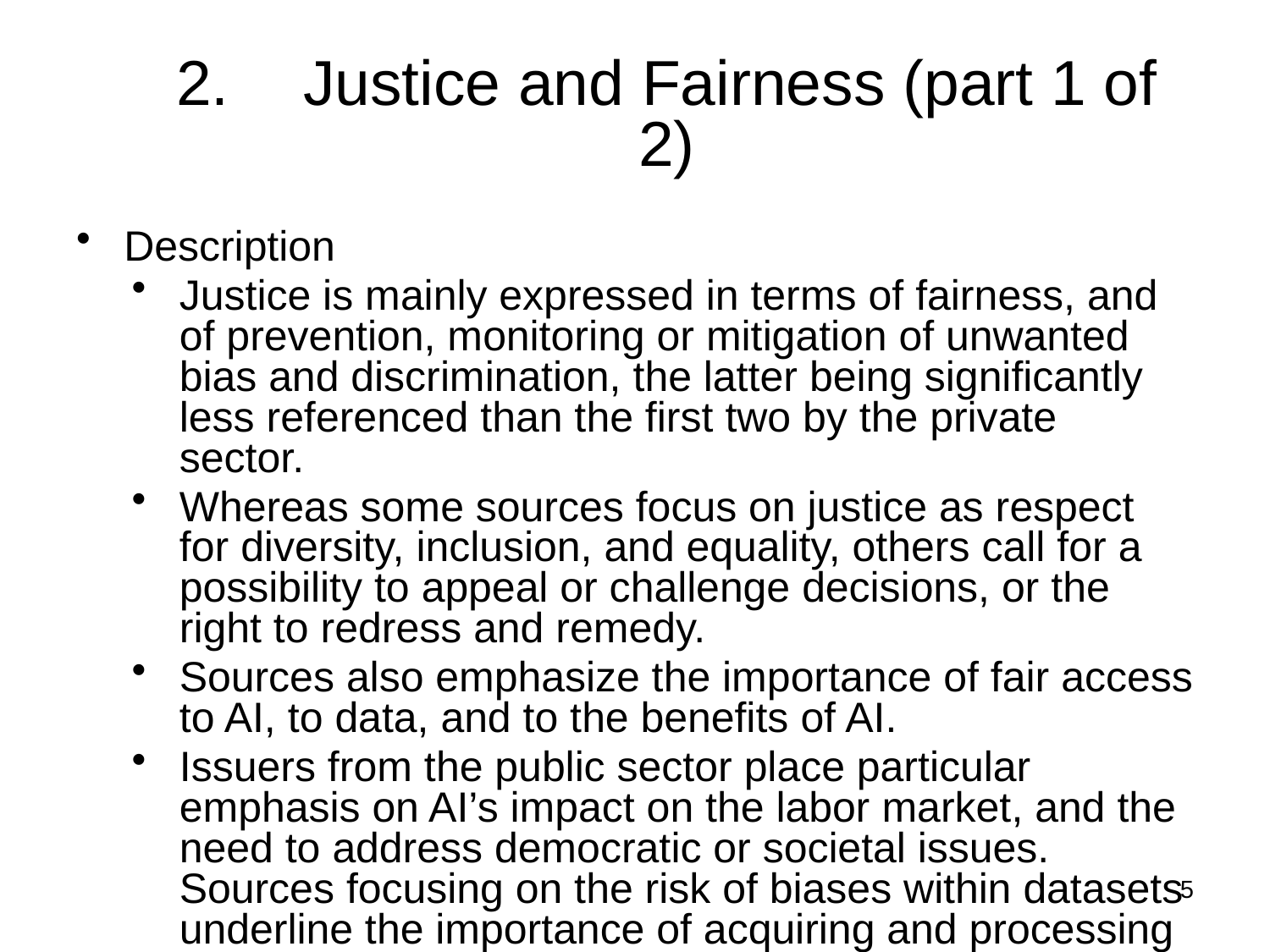

# 2.	Justice and Fairness (part 1 of 2)
Description
Justice is mainly expressed in terms of fairness, and of prevention, monitoring or mitigation of unwanted bias and discrimination, the latter being significantly less referenced than the first two by the private sector.
Whereas some sources focus on justice as respect for diversity, inclusion, and equality, others call for a possibility to appeal or challenge decisions, or the right to redress and remedy.
Sources also emphasize the importance of fair access to AI, to data, and to the benefits of AI.
Issuers from the public sector place particular emphasis on AI’s impact on the labor market, and the need to address democratic or societal issues. Sources focusing on the risk of biases within datasets underline the importance of acquiring and processing accurate, complete and diverse data, especially training data.
5